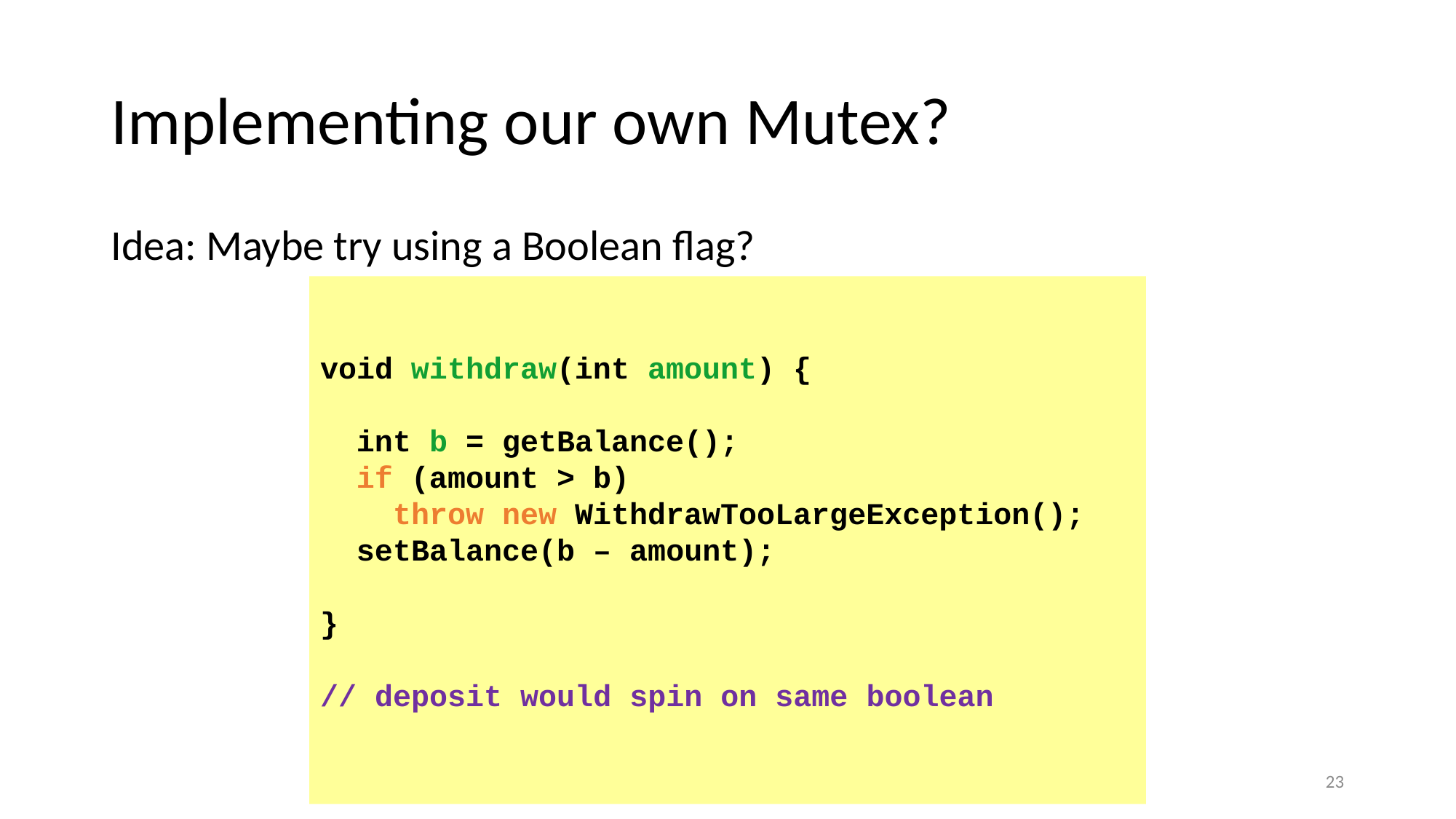

# Implementing our own Mutex?
Idea: Maybe try using a Boolean flag?

void withdraw(int amount) {

  int b = getBalance();
  if (amount > b)
    throw new WithdrawTooLargeException();
  setBalance(b – amount);

}

// deposit would spin on same boolean
23